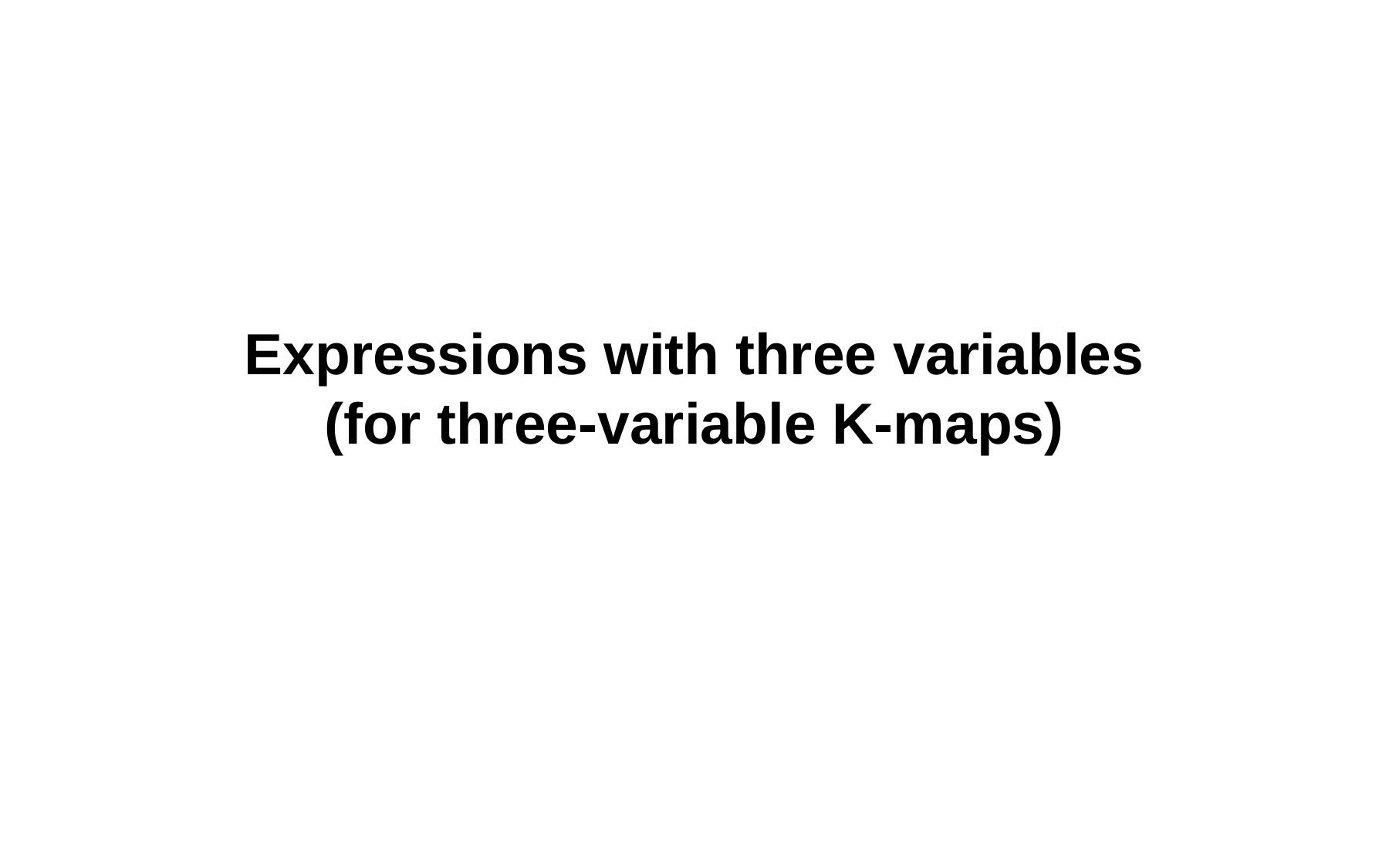

# Expressions with three variables (for three-variable K-maps)